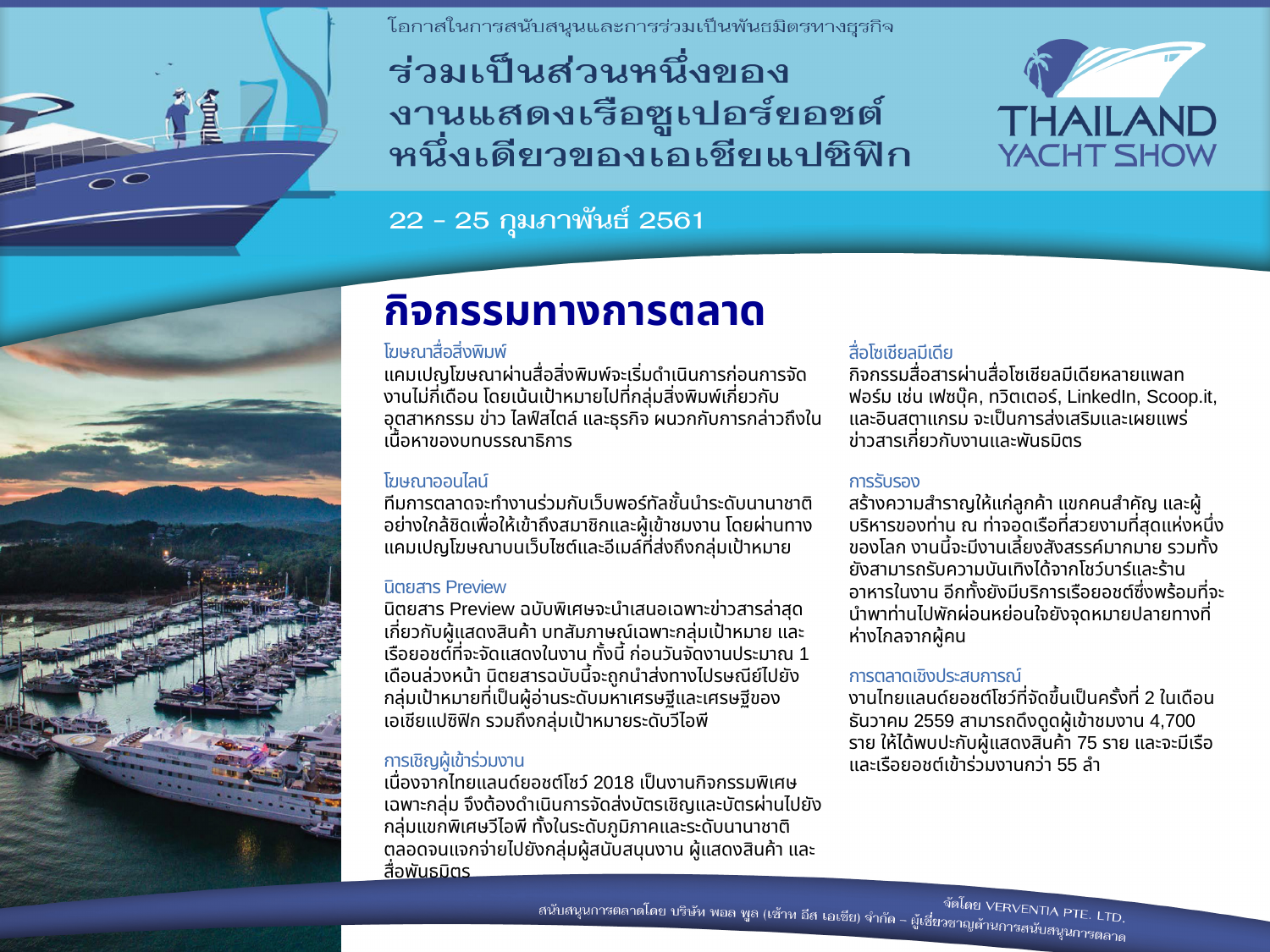

กิจกรรมทางการตลาด
โฆษณาสื่อสิ่งพิมพ์
แคมเปญโฆษณาผ่านสื่อสิ่งพิมพ์จะเริ่มดำเนินการก่อนการจัดงานไม่กี่เดือน โดยเน้นเป้าหมายไปที่กลุ่มสิ่งพิมพ์เกี่ยวกับอุตสาหกรรม ข่าว ไลฟ์สไตล์ และธุรกิจ ผนวกกับการกล่าวถึงในเนื้อหาของบทบรรณาธิการ

โฆษณาออนไลน์
ทีมการตลาดจะทำงานร่วมกับเว็บพอร์ทัลชั้นนำระดับนานาชาติอย่างใกล้ชิดเพื่อให้เข้าถึงสมาชิกและผู้เข้าชมงาน โดยผ่านทางแคมเปญโฆษณาบนเว็บไซต์และอีเมล์ที่ส่งถึงกลุ่มเป้าหมาย

นิตยสาร Preview
นิตยสาร Preview ฉบับพิเศษจะนำเสนอเฉพาะข่าวสารล่าสุดเกี่ยวกับผู้แสดงสินค้า บทสัมภาษณ์เฉพาะกลุ่มเป้าหมาย และเรือยอชต์ที่จะจัดแสดงในงาน ทั้งนี้ ก่อนวันจัดงานประมาณ 1 เดือนล่วงหน้า นิตยสารฉบับนี้จะถูกนำส่งทางไปรษณีย์ไปยังกลุ่มเป้าหมายที่เป็นผู้อ่านระดับมหาเศรษฐีและเศรษฐีของเอเชียแปซิฟิก รวมถึงกลุ่มเป้าหมายระดับวีไอพี

การเชิญผู้เข้าร่วมงาน
เนื่องจากไทยแลนด์ยอชต์โชว์ 2018 เป็นงานกิจกรรมพิเศษเฉพาะกลุ่ม จึงต้องดำเนินการจัดส่งบัตรเชิญและบัตรผ่านไปยังกลุ่มแขกพิเศษวีไอพี ทั้งในระดับภูมิภาคและระดับนานาชาติ ตลอดจนแจกจ่ายไปยังกลุ่มผู้สนับสนุนงาน ผู้แสดงสินค้า และสื่อพันธมิตร
สื่อโซเชียลมีเดีย
กิจกรรมสื่อสารผ่านสื่อโซเชียลมีเดียหลายแพลทฟอร์ม เช่น เฟซบุ๊ค, ทวิตเตอร์, LinkedIn, Scoop.it, และอินสตาแกรม จะเป็นการส่งเสริมและเผยแพร่ข่าวสารเกี่ยวกับงานและพันธมิตร

การรับรอง
สร้างความสําราญให้แก่ลูกค้า แขกคนสำคัญ และผู้บริหารของท่าน ณ ท่าจอดเรือที่สวยงามที่สุดแห่งหนึ่งของโลก งานนี้จะมีงานเลี้ยงสังสรรค์มากมาย รวมทั้งยังสามารถรับความบันเทิงได้จากโชว์บาร์และร้านอาหารในงาน อีกทั้งยังมีบริการเรือยอชต์ซึ่งพร้อมที่จะนำพาท่านไปพักผ่อนหย่อนใจยังจุดหมายปลายทางที่ห่างไกลจากผู้คน

การตลาดเชิงประสบการณ์
งานไทยแลนด์ยอชต์โชว์ที่จัดขึ้นเป็นครั้งที่ 2 ในเดือนธันวาคม 2559 สามารถดึงดูดผู้เข้าชมงาน 4,700 ราย ให้ได้พบปะกับผู้แสดงสินค้า 75 ราย และจะมีเรือและเรือยอชต์เข้าร่วมงานกว่า 55 ลำ